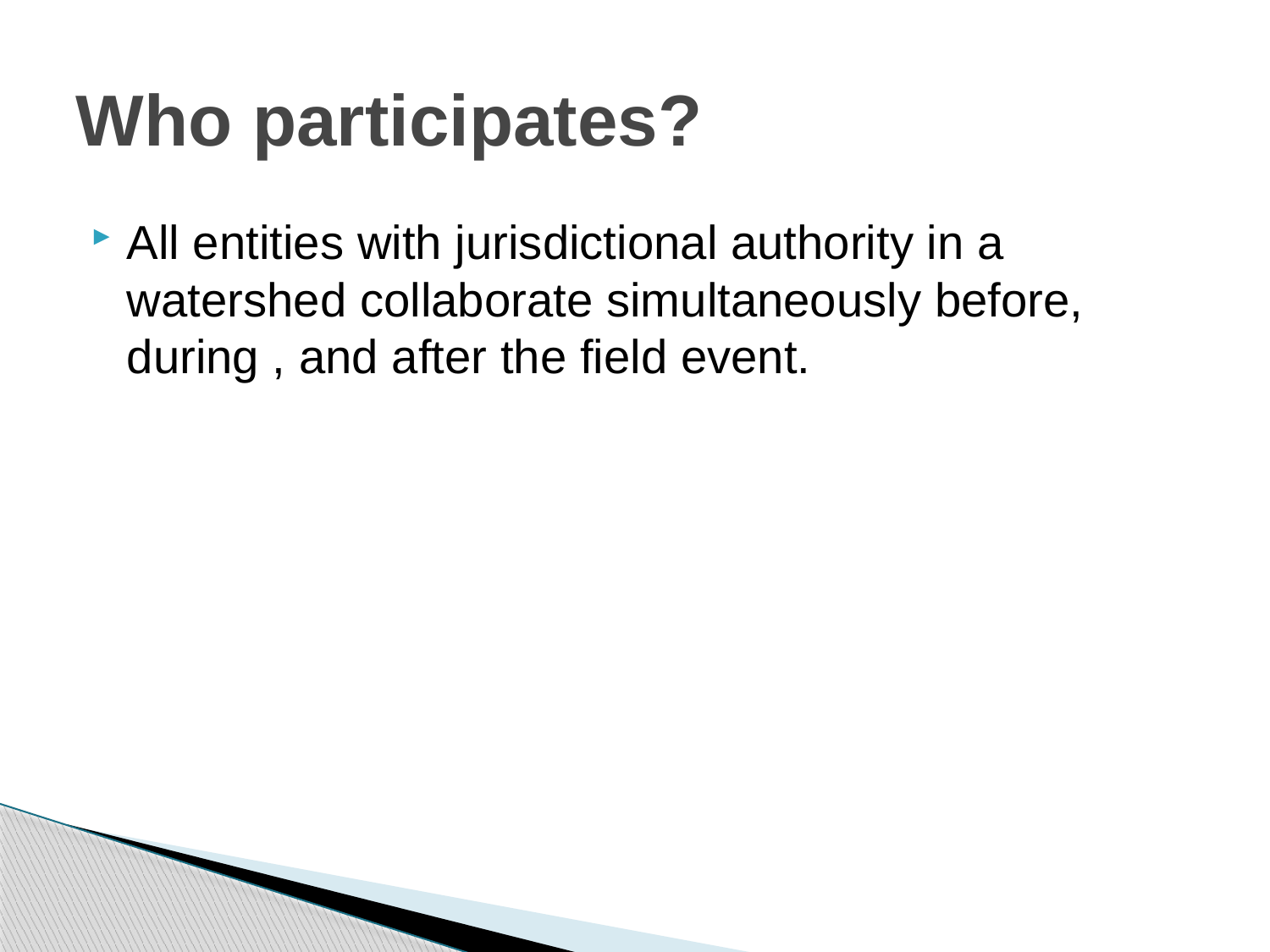

# Who participates?
All entities with jurisdictional authority in a watershed collaborate simultaneously before, during , and after the field event.